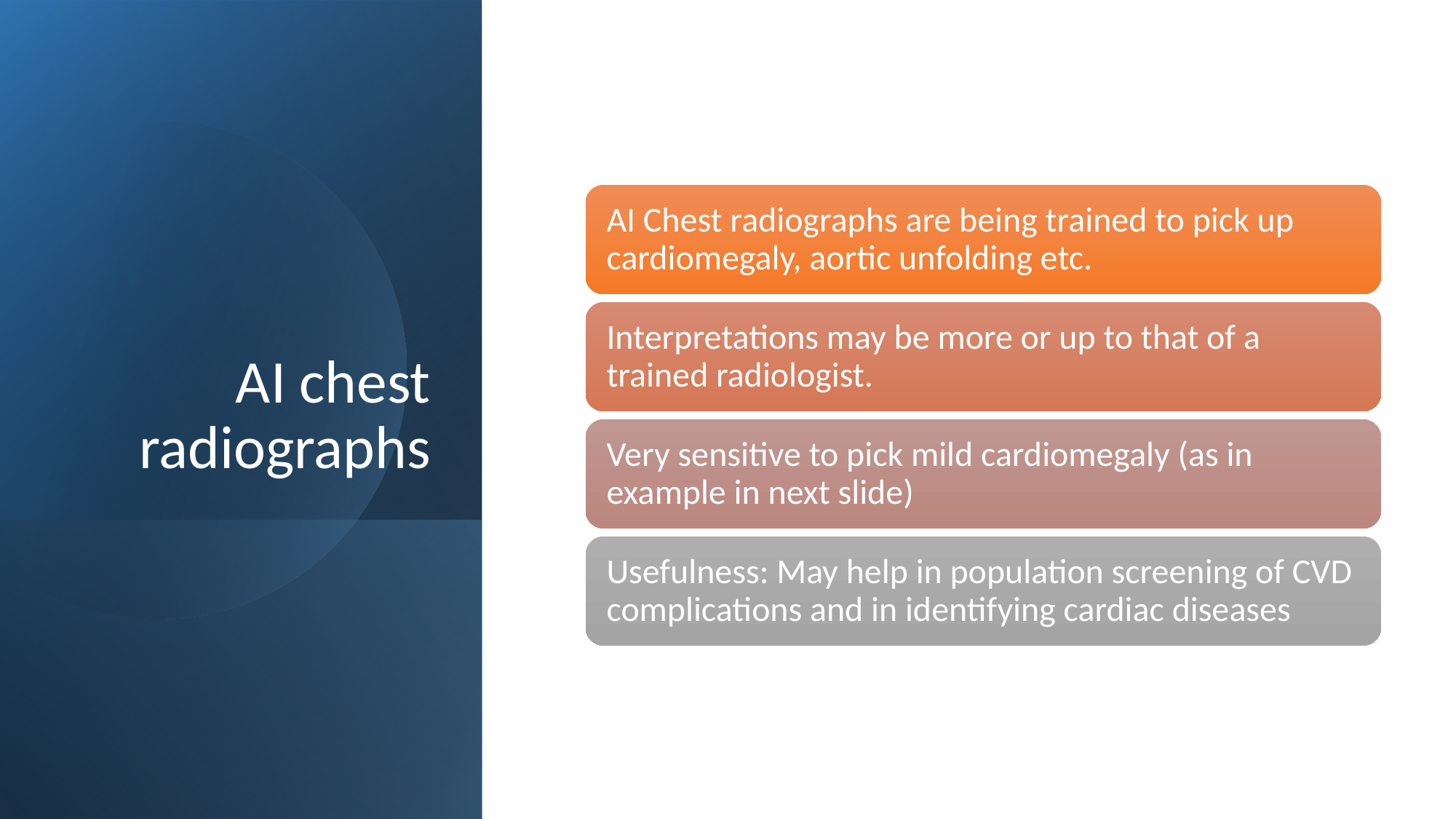

AI Chest radiographs are being trained to pick up cardiomegaly, aortic unfolding etc.
Interpretations may be more or up to that of a trained radiologist.
Very sensitive to pick mild cardiomegaly (as in example in next slide)
Usefulness: May help in population screening of CVD complications and in identifying cardiac diseases

# AI chest radiographs